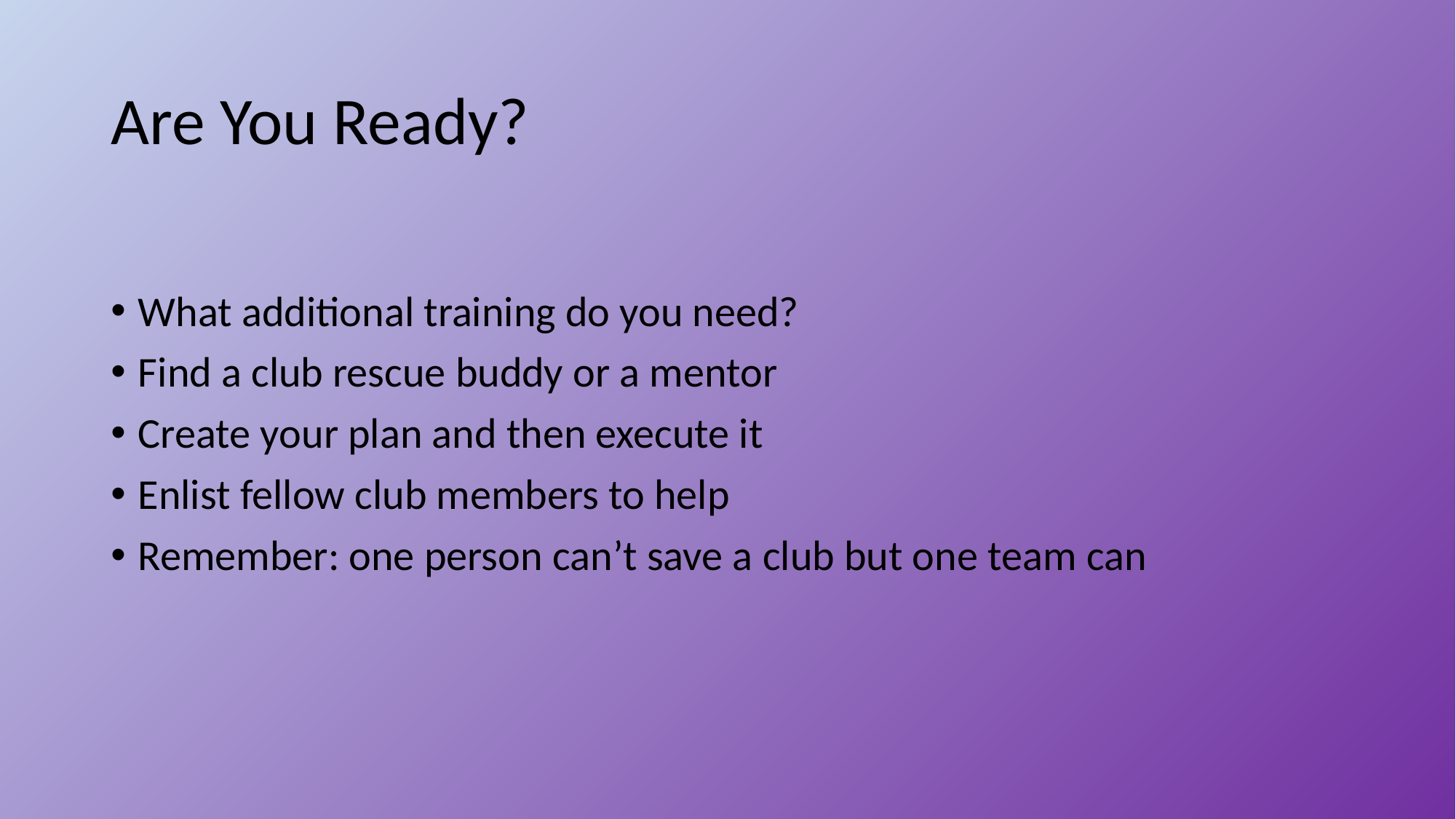

# Are You Ready?

What additional training do you need?
Find a club rescue buddy or a mentor
Create your plan and then execute it
Enlist fellow club members to help
Remember: one person can’t save a club but one team can